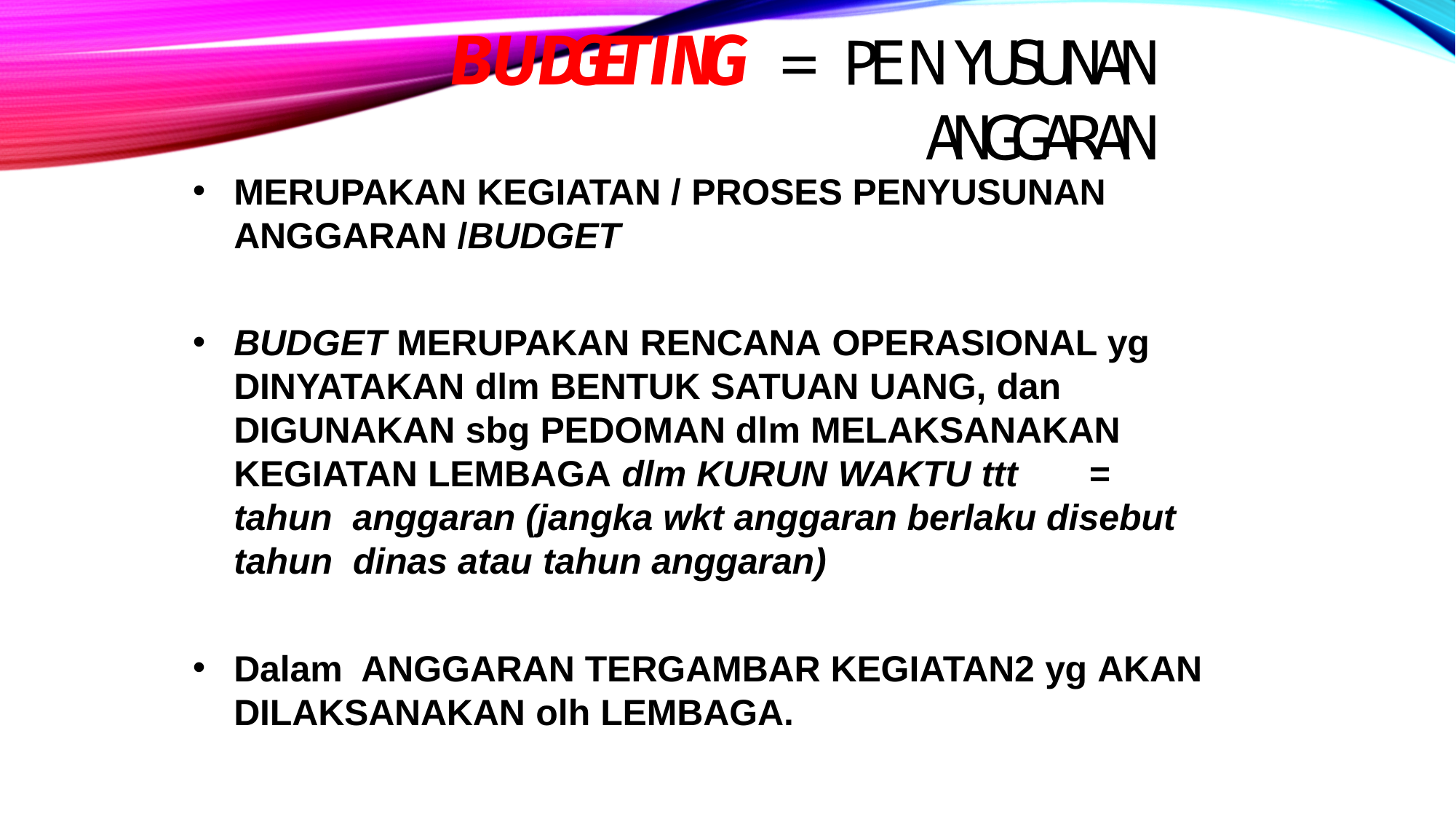

# BUDGETING	= PENYUSUNAN ANGGARAN
MERUPAKAN KEGIATAN / PROSES PENYUSUNAN  ANGGARAN /BUDGET

BUDGET MERUPAKAN RENCANA OPERASIONAL yg  DINYATAKAN dlm BENTUK SATUAN UANG, dan  DIGUNAKAN sbg PEDOMAN dlm MELAKSANAKAN  KEGIATAN LEMBAGA dlm KURUN WAKTU ttt	= tahun  anggaran (jangka wkt anggaran berlaku disebut tahun  dinas atau tahun anggaran)

Dalam  ANGGARAN TERGAMBAR KEGIATAN2 yg AKAN  DILAKSANAKAN olh LEMBAGA.